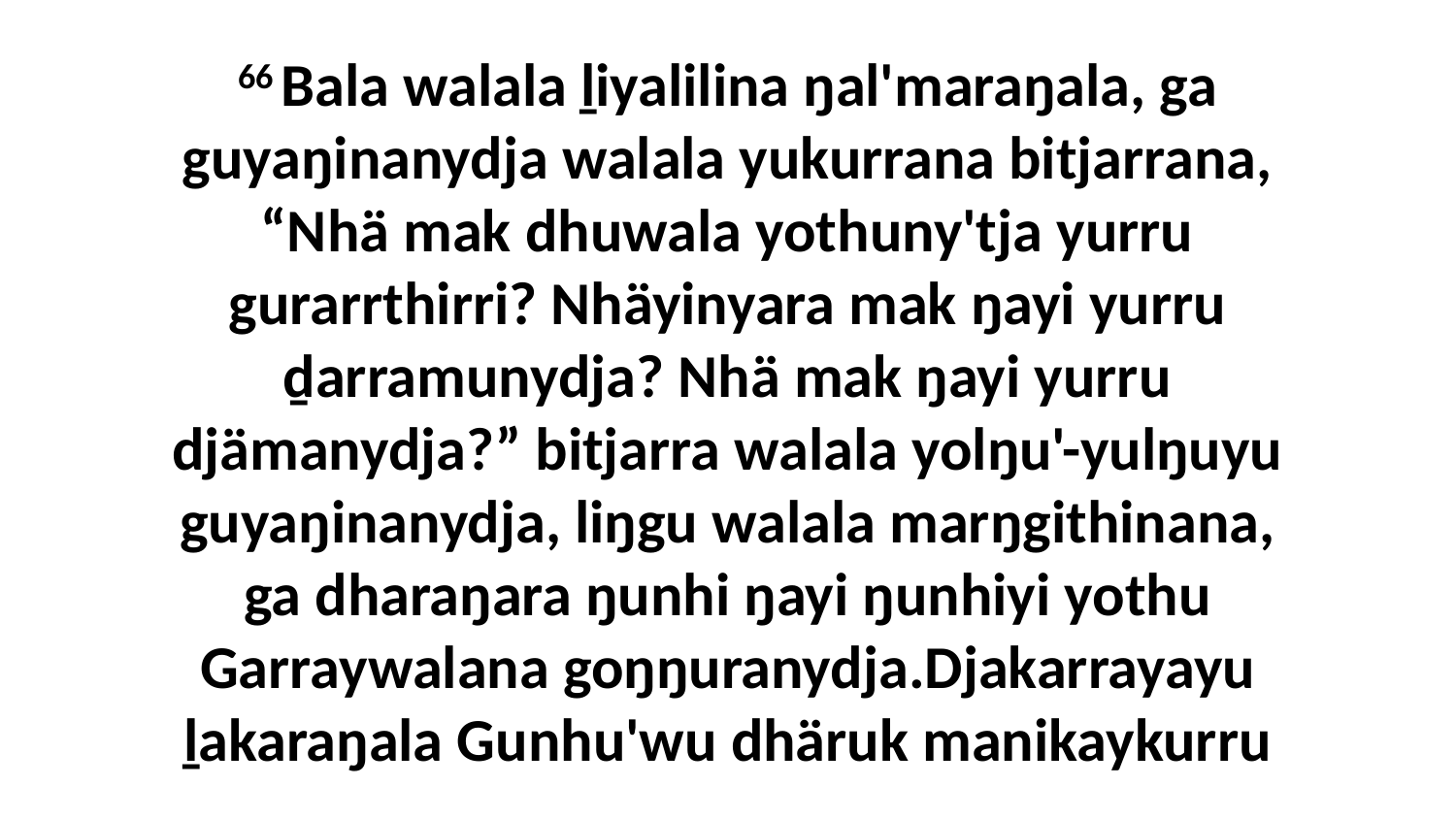

66 Bala walala ḻiyalilina ŋal'maraŋala, ga guyaŋinanydja walala yukurrana bitjarrana, “Nhä mak dhuwala yothuny'tja yurru gurarrthirri? Nhäyinyara mak ŋayi yurru ḏarramunydja? Nhä mak ŋayi yurru djämanydja?” bitjarra walala yolŋu'-yulŋuyu guyaŋinanydja, liŋgu walala marŋgithinana, ga dharaŋara ŋunhi ŋayi ŋunhiyi yothu Garraywalana goŋŋuranydja.Djakarrayayu ḻakaraŋala Gunhu'wu dhäruk manikaykurru